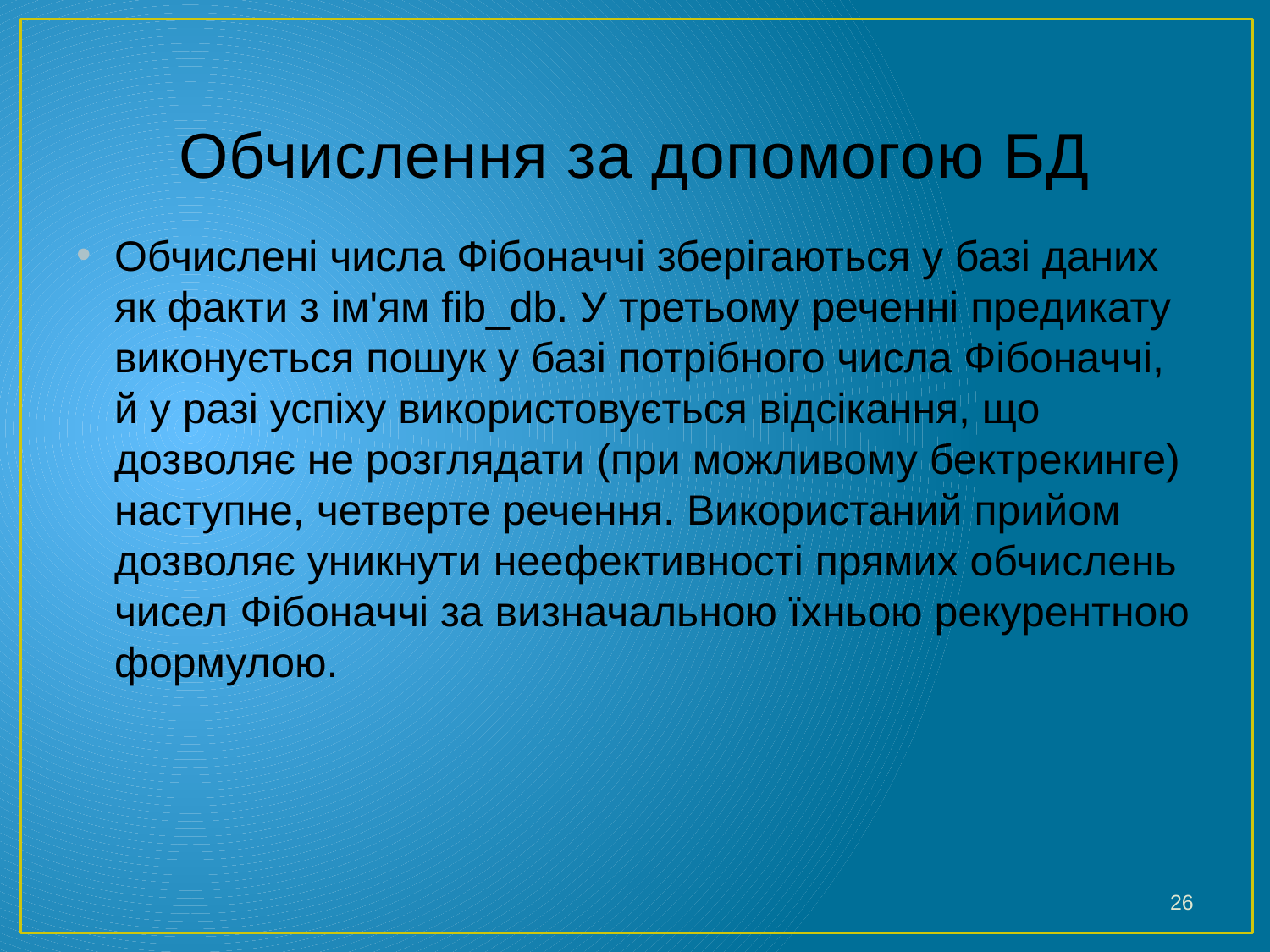

# Обчислення за допомогою БД
Обчислені числа Фібоначчі зберігаються у базі даних як факти з ім'ям fib_db. У третьому реченні предикату виконується пошук у базі потрібного числа Фібоначчі, й у разі успіху використовується відсікання, що дозволяє не розглядати (при можливому бектрекинге) наступне, четверте речення. Використаний прийом дозволяє уникнути неефективності прямих обчислень чисел Фібоначчі за визначальною їхньою рекурентною формулою.
26